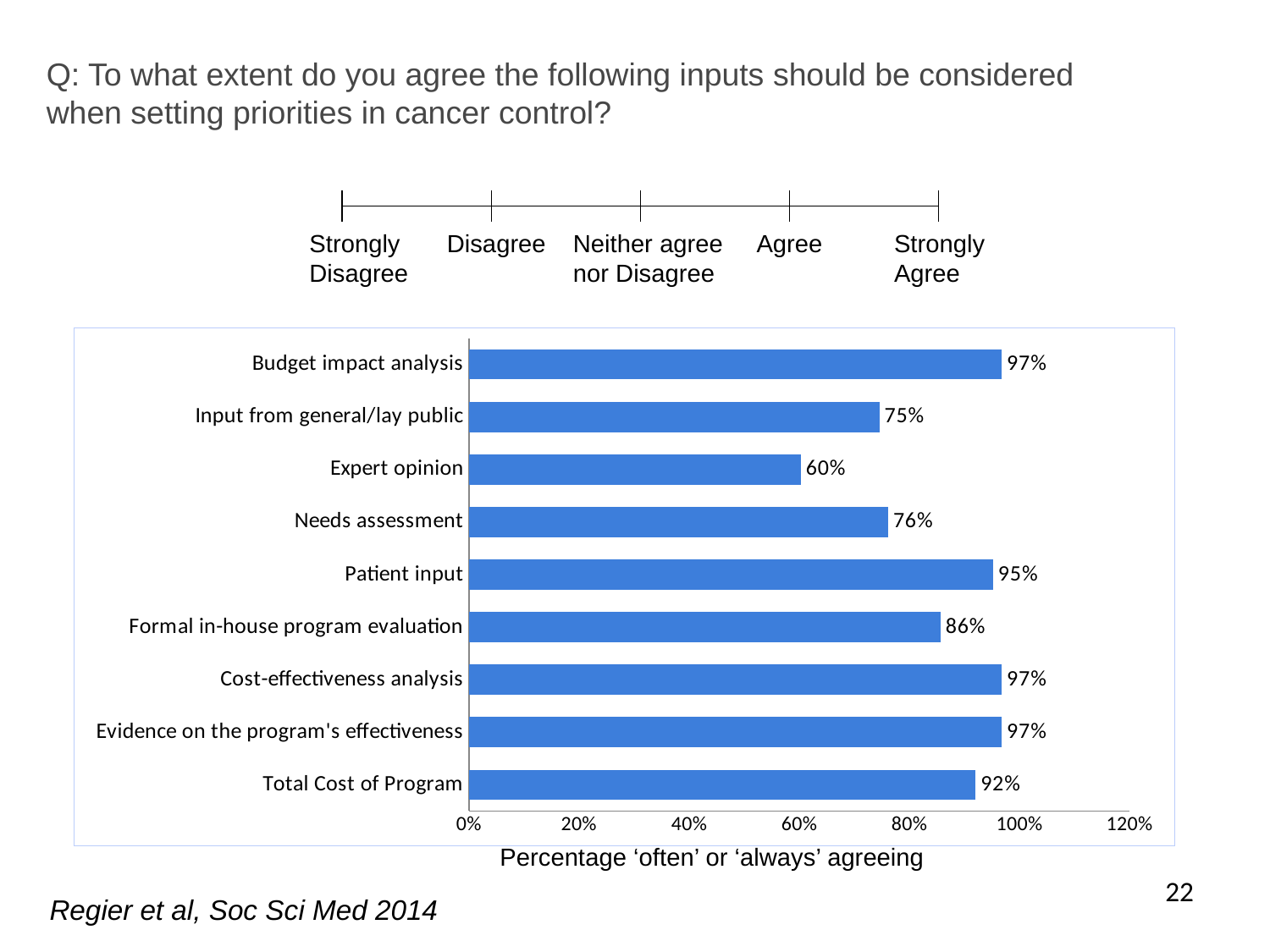

Q: To what extent do you agree the following inputs should be considered
when setting priorities in cancer control?
Strongly
Disagree
Disagree
Neither agree
nor Disagree
Agree
Strongly
Agree

### Chart

| Category |  |
|---|---|
| Total Cost of Program | 0.9207000000000006 |
| Evidence on the program's effectiveness | 0.9682 |
| Cost-effectiveness analysis | 0.9683 |
| Formal in-house program evaluation | 0.8571000000000006 |
| Patient input | 0.9524 |
| Needs assessment | 0.7619000000000058 |
| Expert opinion | 0.6032000000000006 |
| Input from general/lay public | 0.7460000000000051 |
| Budget impact analysis | 0.9683 |
Percentage ‘often’ or ‘always’ agreeing
22
Regier et al, Soc Sci Med 2014